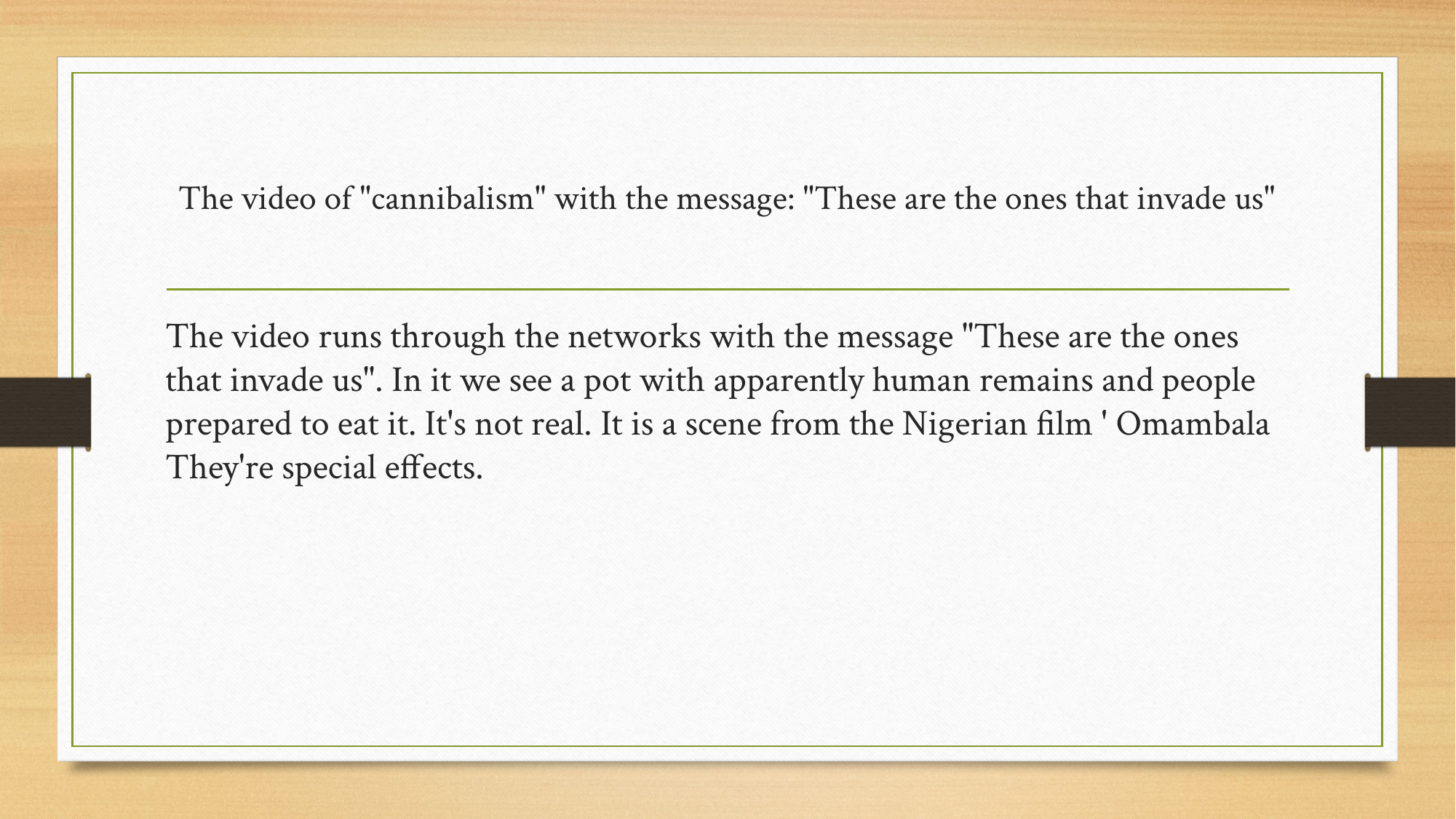

# The video of "cannibalism" with the message: "These are the ones that invade us"
The video runs through the networks with the message "These are the ones that invade us". In it we see a pot with apparently human remains and people prepared to eat it. It's not real. It is a scene from the Nigerian film ' Omambala  They're special effects.